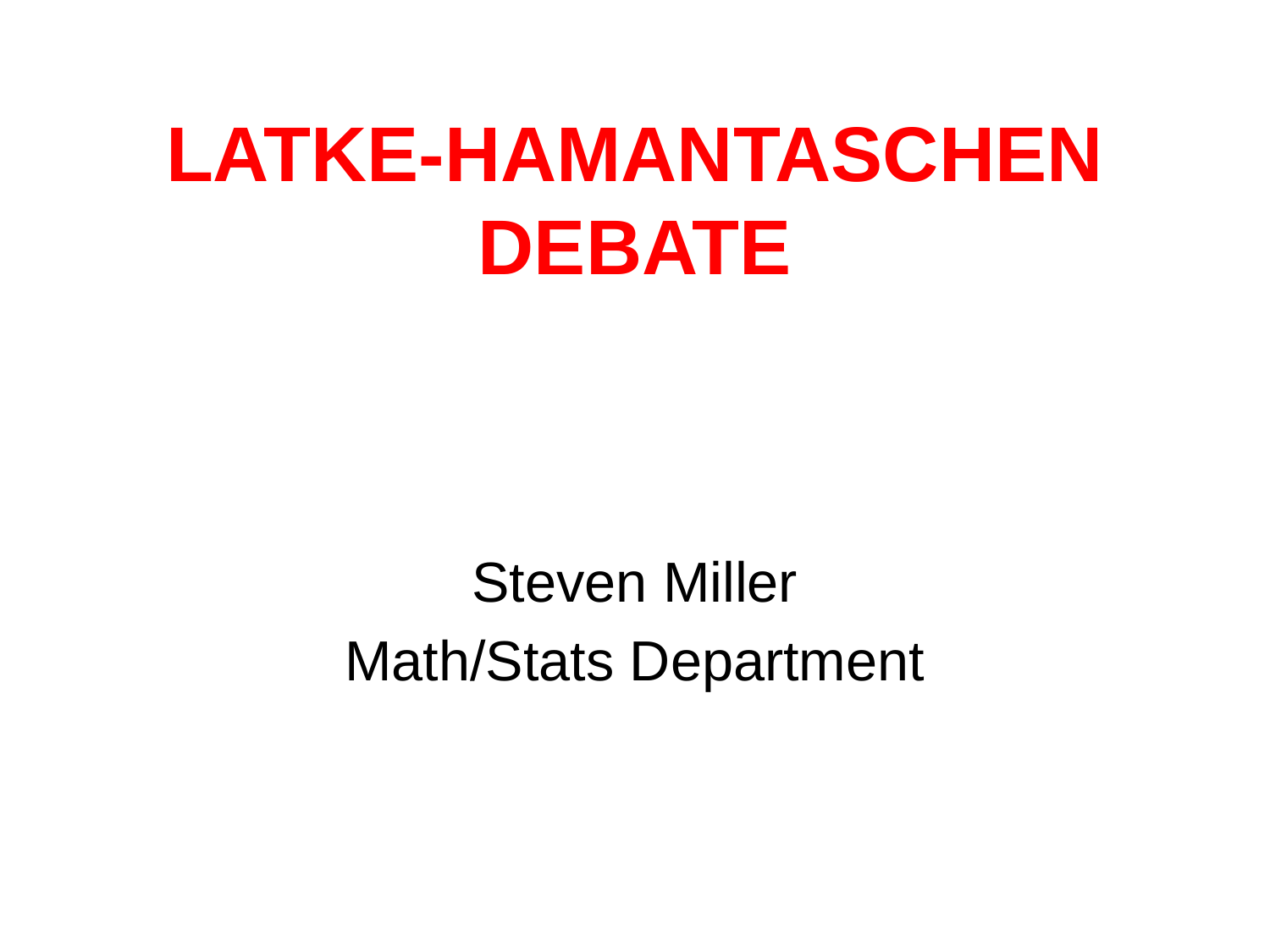

# LATKE-HAMANTASCHEN DEBATE
Steven Miller
Math/Stats Department